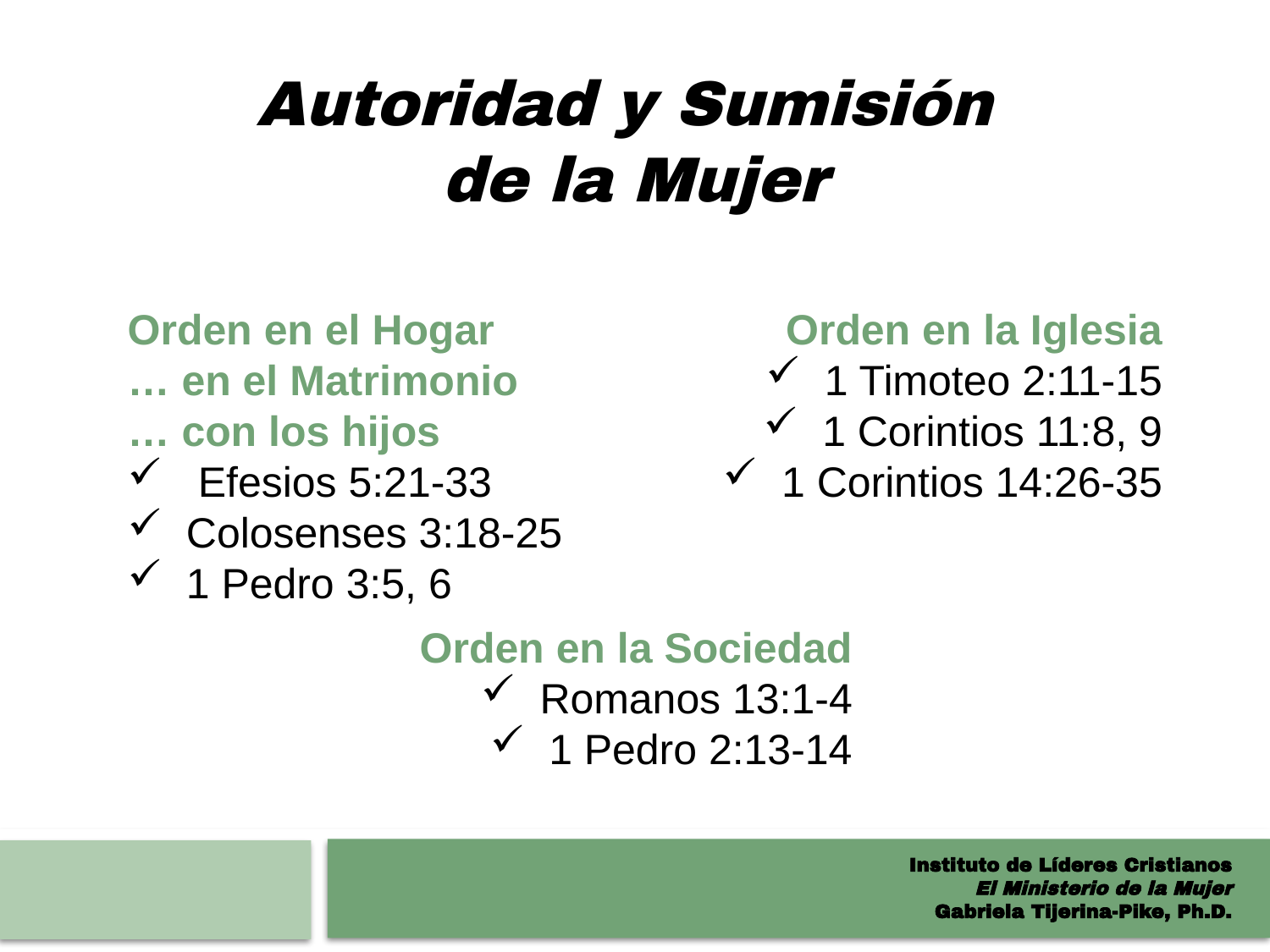

Autoridad y Sumisión
de la Mujer

Orden en el Hogar
… en el Matrimonio
… con los hijos
   Efesios 5:21-33
  Colosenses 3:18-25
  1 Pedro 3:5, 6

Orden en la Iglesia
  1 Timoteo 2:11-15
  1 Corintios 11:8, 9
  1 Corintios 14:26-35

Orden en la Sociedad
  Romanos 13:1-4
  1 Pedro 2:13-14
Instituto de Líderes Cristianos
El Ministerio de la Mujer
Gabriela Tijerina-Pike, Ph.D.